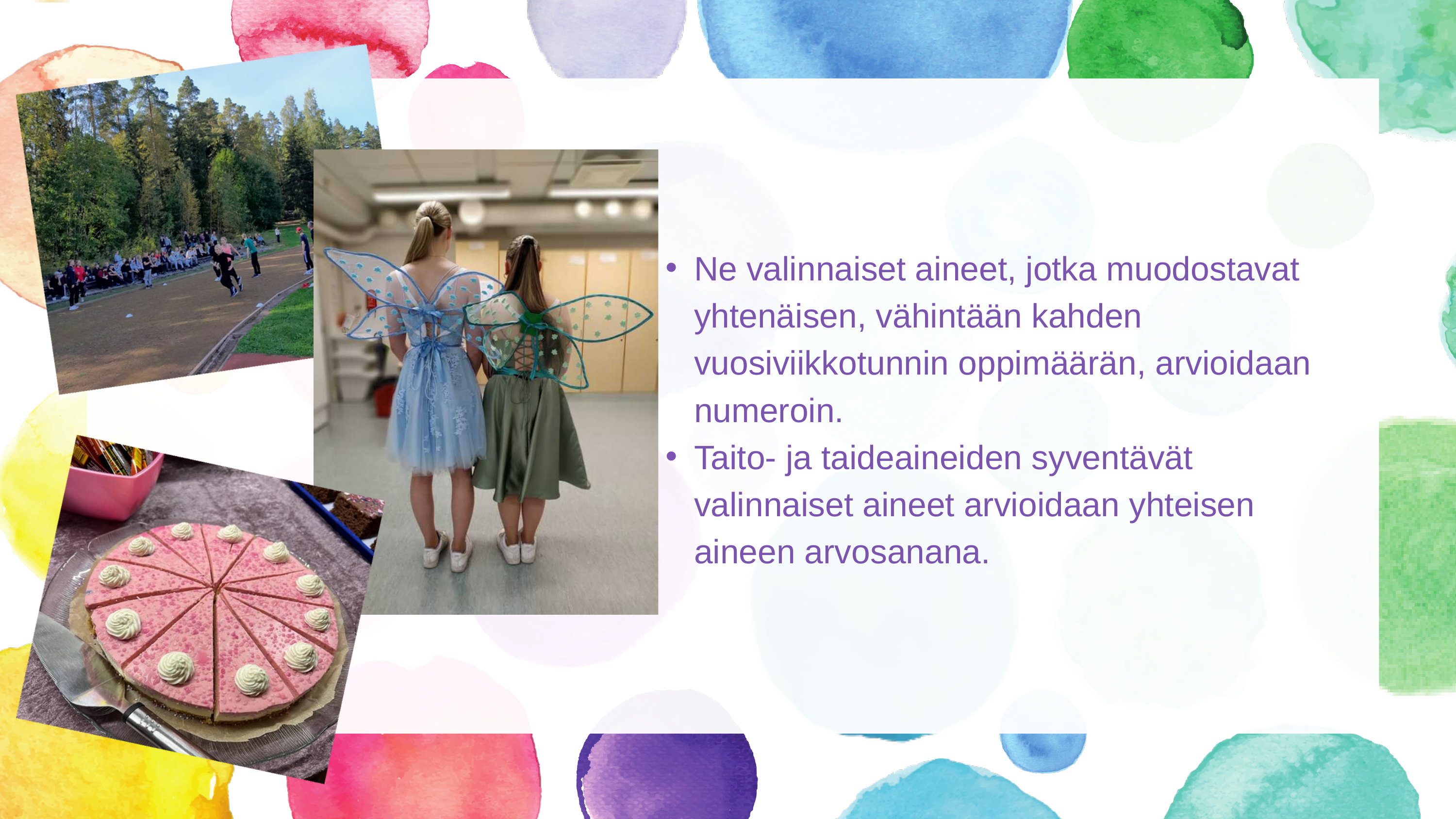

Ne valinnaiset aineet, jotka muodostavat yhtenäisen, vähintään kahden vuosiviikkotunnin oppimäärän, arvioidaan numeroin.
Taito- ja taideaineiden syventävät valinnaiset aineet arvioidaan yhteisen aineen arvosanana.